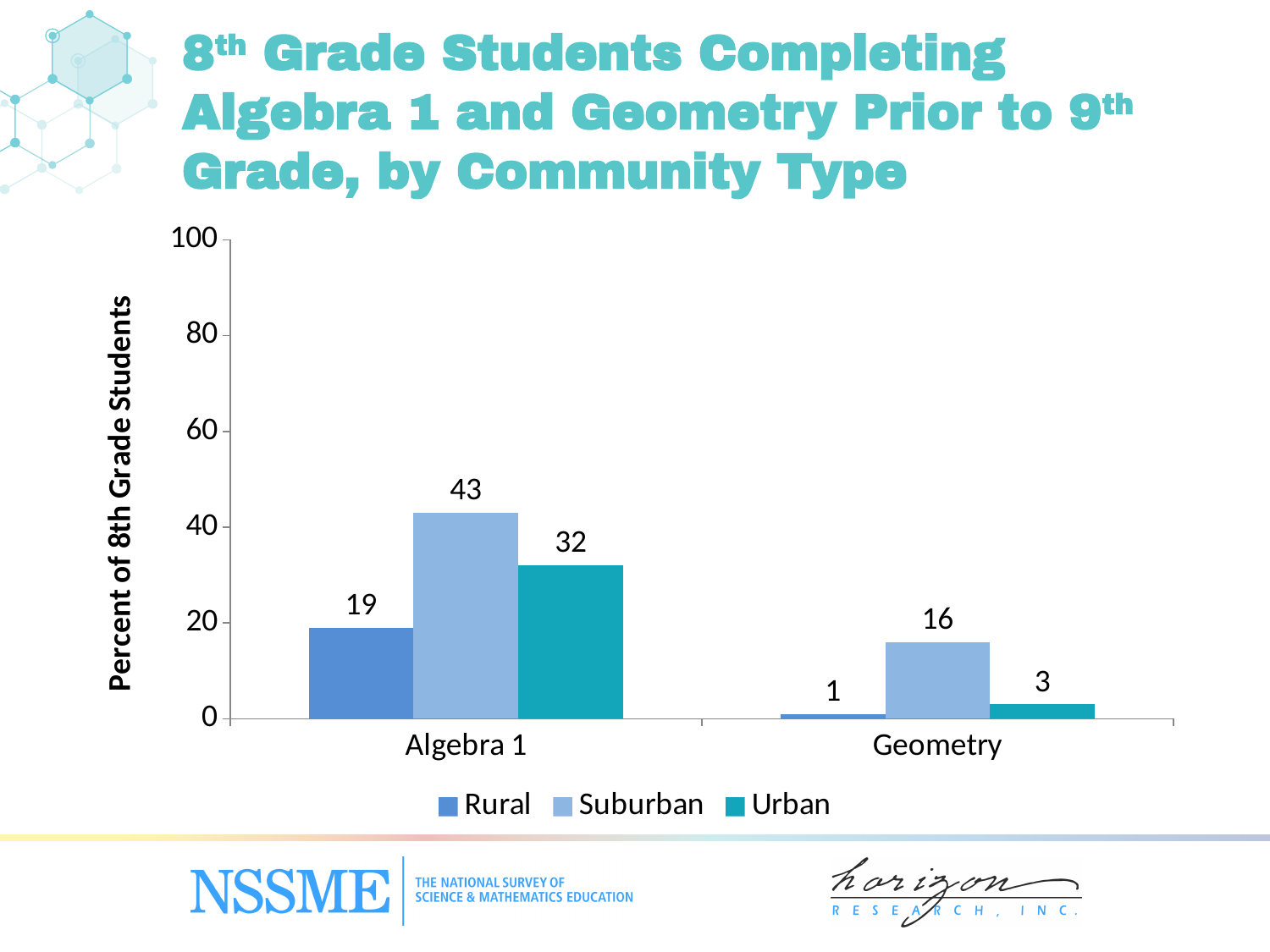

# 8th Grade Students Completing Algebra 1 and Geometry Prior to 9th Grade, by Community Type

### Chart

| Category | Rural | Suburban | Urban |
|---|---|---|---|
| Algebra 1 | 19.0 | 43.0 | 32.0 |
| Geometry | 1.0 | 16.0 | 3.0 |